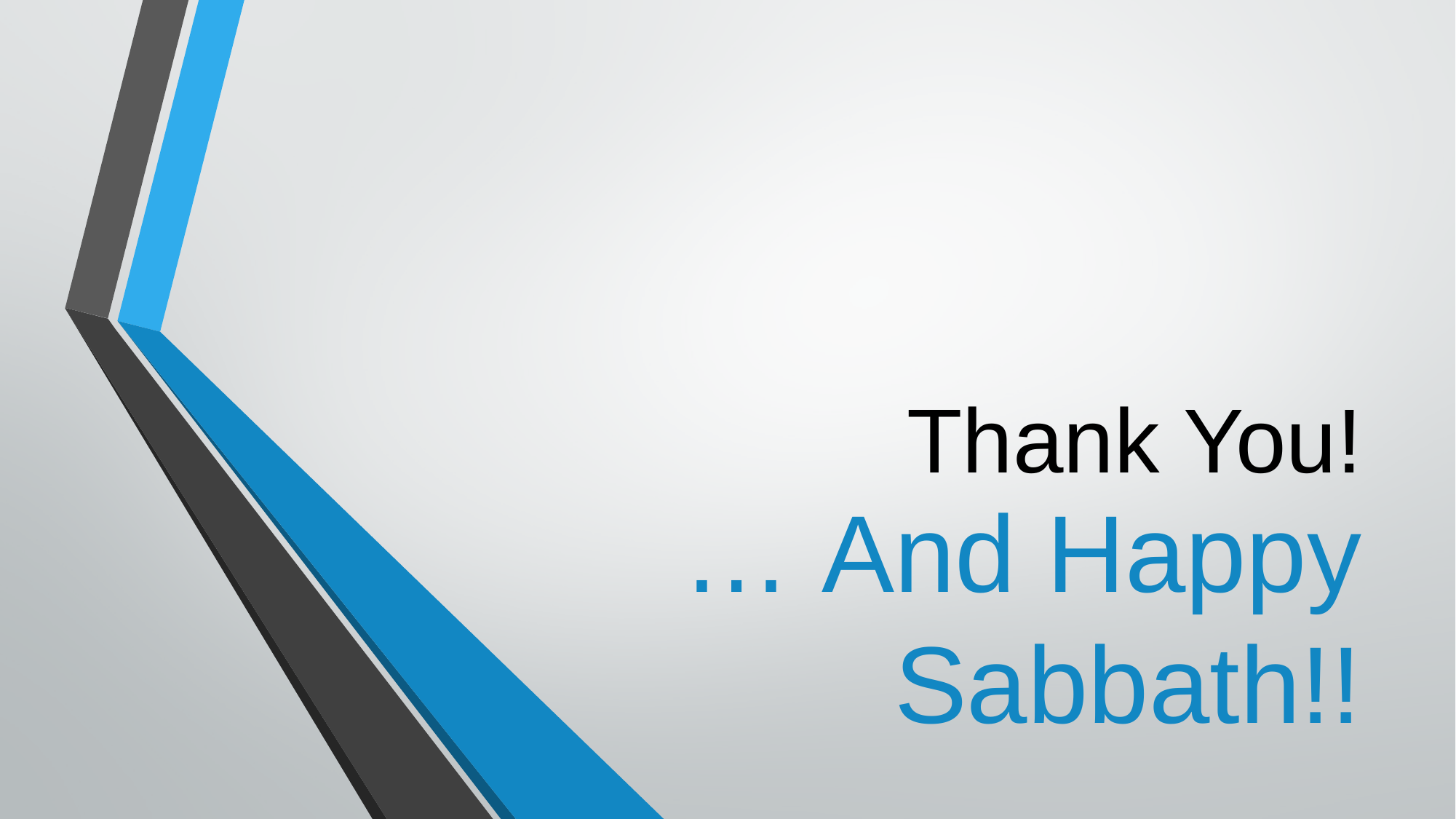

# Thank You!
… And Happy Sabbath!!